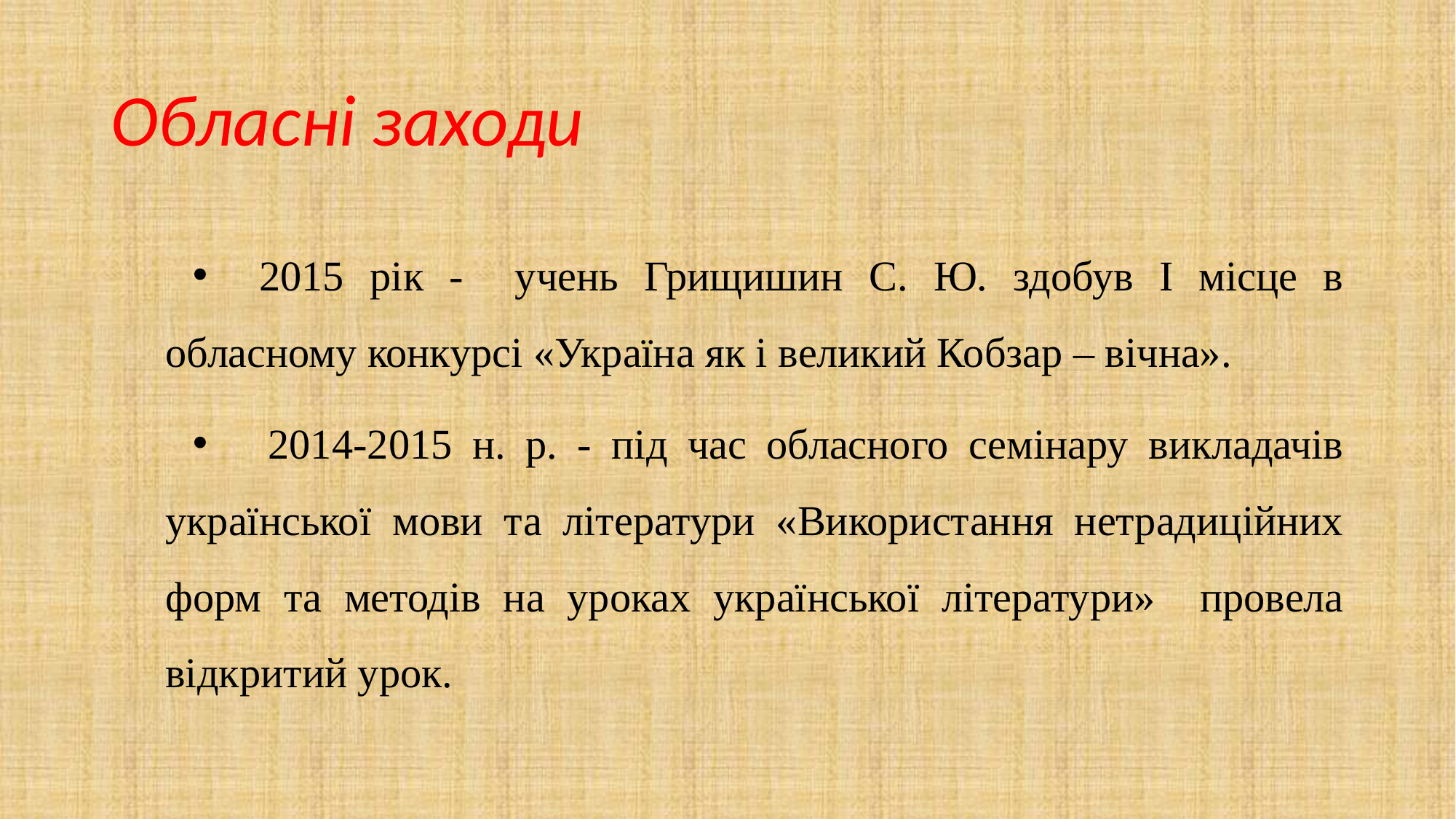

# Обласні заходи
  2015 рік -  учень Грищишин С. Ю. здобув І місце в обласному конкурсі «Україна як і великий Кобзар – вічна».
   2014-2015 н. р. - під час обласного семінару викладачів української мови та літератури «Використання нетрадиційних форм та методів на уроках української літератури»  провела відкритий урок.